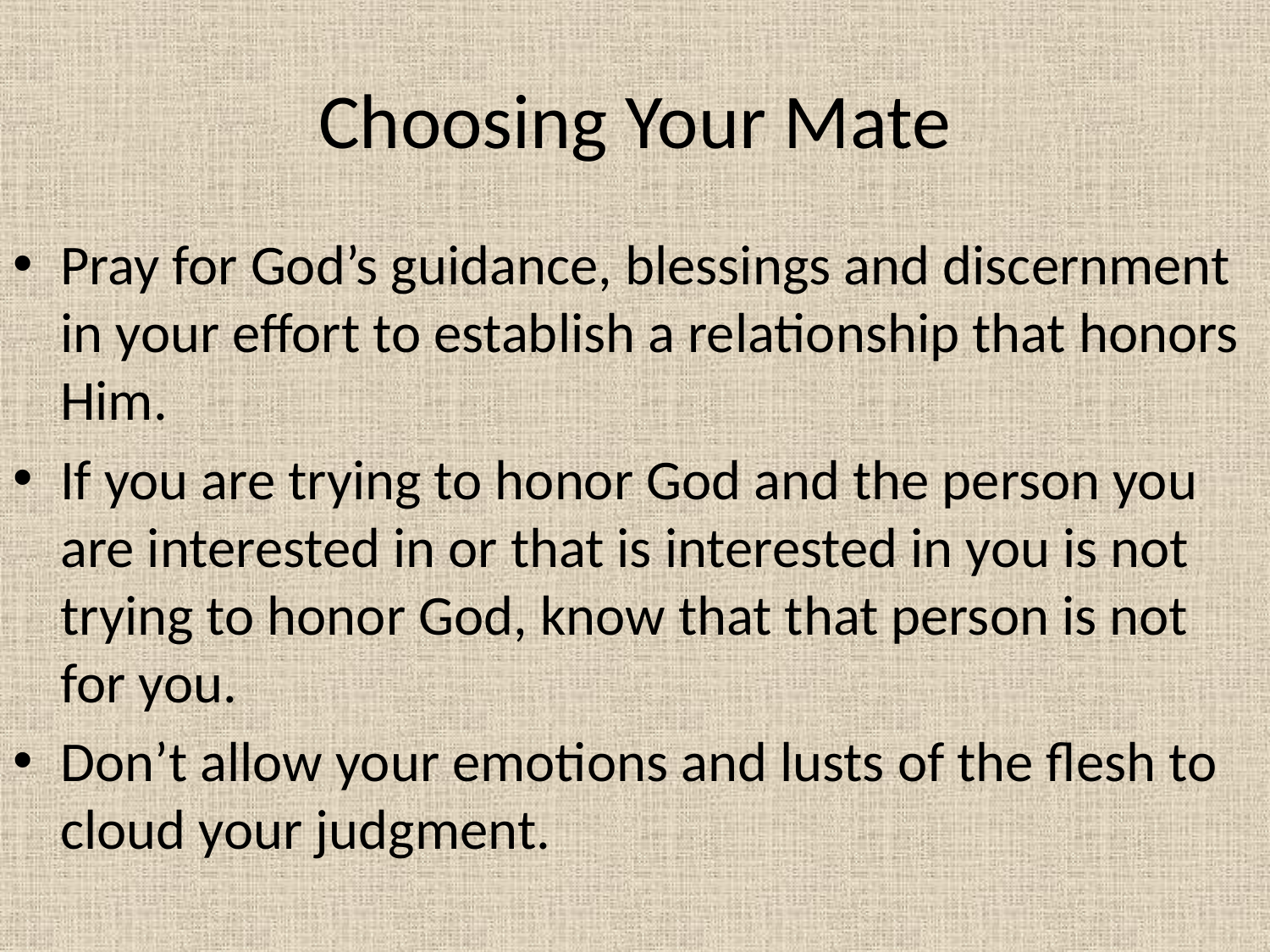

# Choosing Your Mate
Pray for God’s guidance, blessings and discernment in your effort to establish a relationship that honors Him.
If you are trying to honor God and the person you are interested in or that is interested in you is not trying to honor God, know that that person is not for you.
Don’t allow your emotions and lusts of the flesh to cloud your judgment.